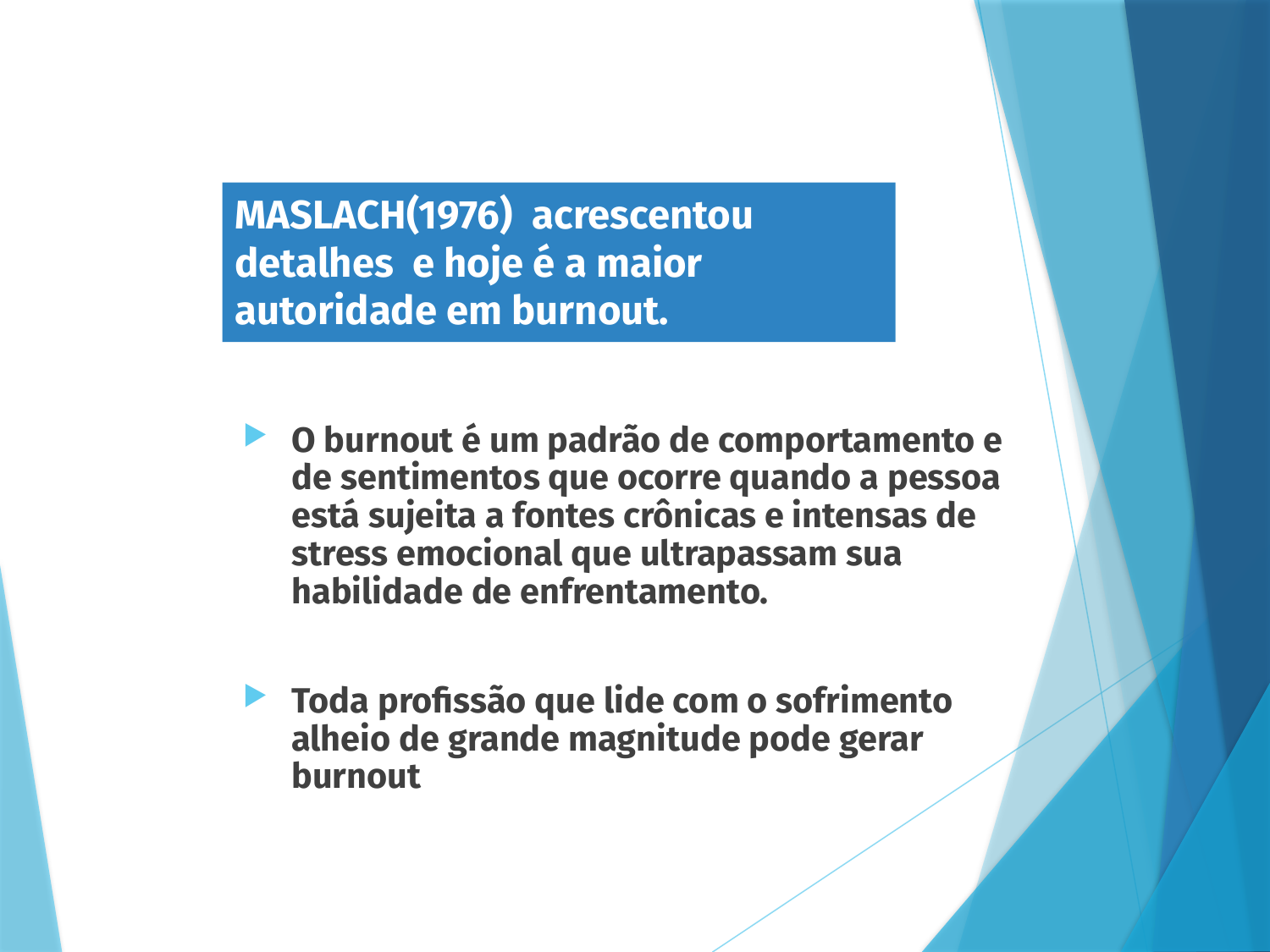

# MASLACH(1976)  acrescentou detalhes  e hoje é a maior autoridade em burnout.

O burnout é um padrão de comportamento e de sentimentos que ocorre quando a pessoa está sujeita a fontes crônicas e intensas de stress emocional que ultrapassam sua habilidade de enfrentamento.

Toda profissão que lide com o sofrimento alheio de grande magnitude pode gerar  burnout